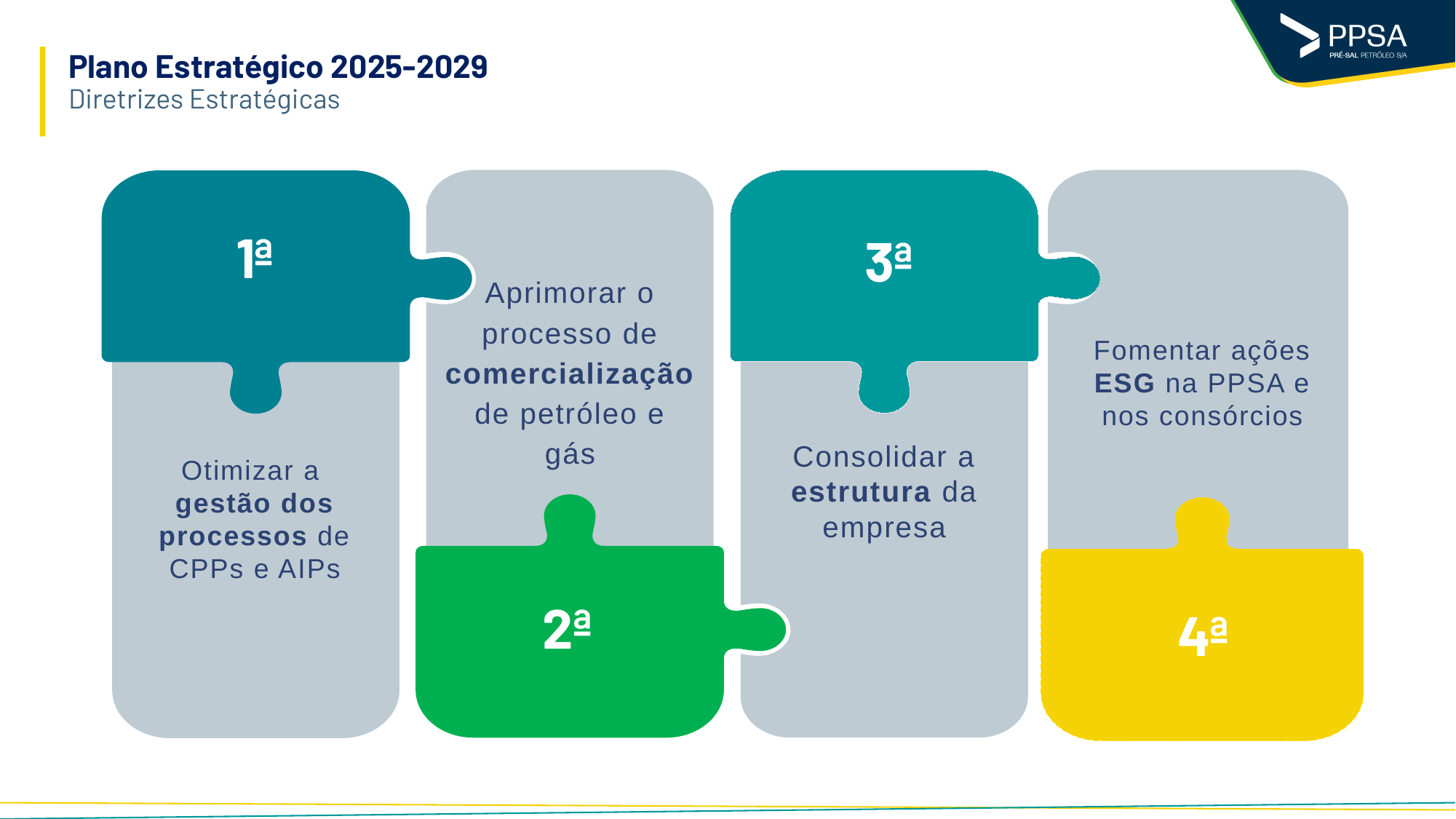

# Plano Estratégico 2025-2029 Diretrizes Estratégicas

Aprimorar o processo de comercialização de petróleo e gás

Consolidar a estrutura da empresa

1ª
Otimizar a
gestão dos processos de CPPs e AIPs
Fomentar ações ESG na PPSA e nos consórcios

4ª
3ª
2ª